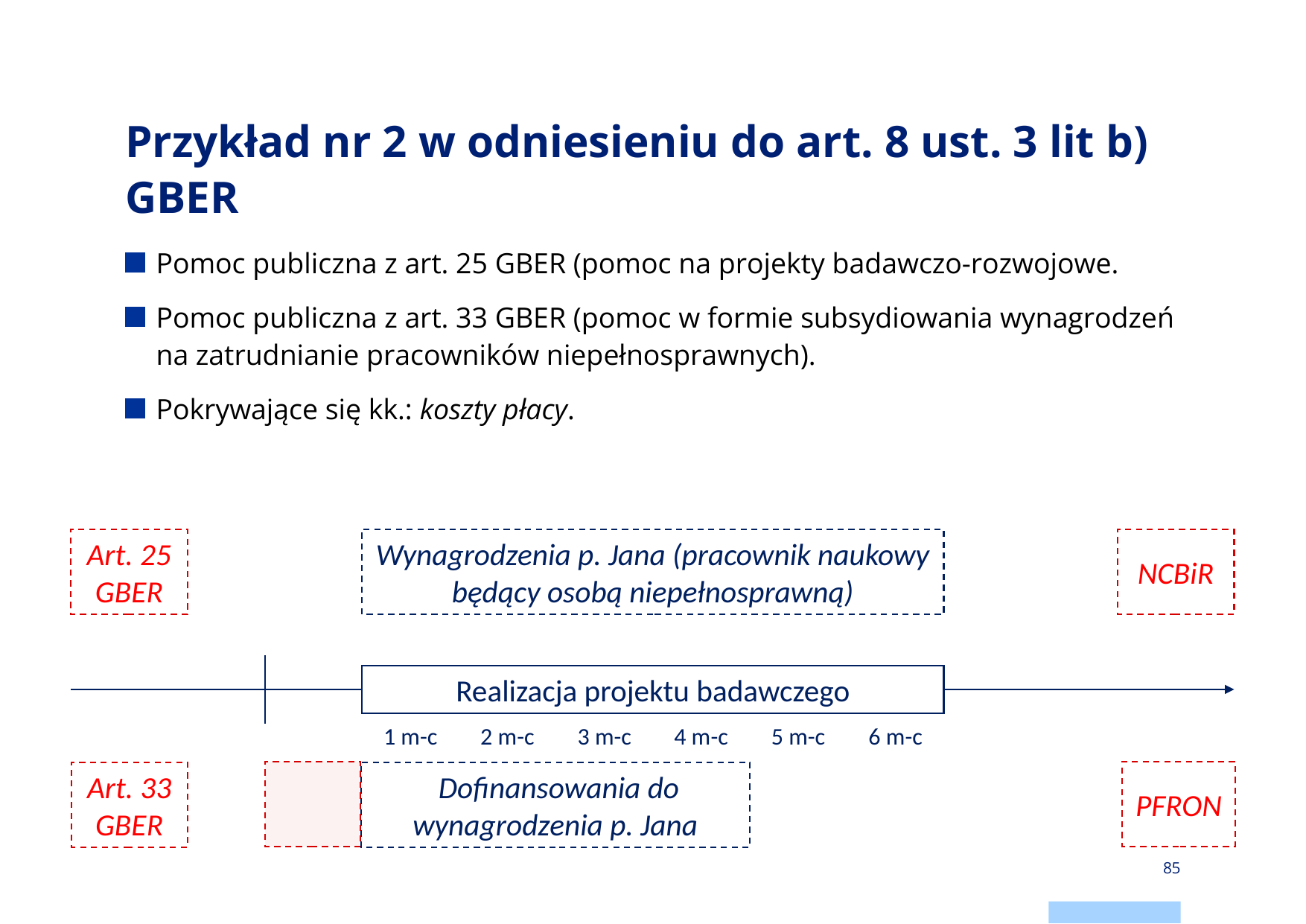

# Przykład nr 2 w odniesieniu do art. 8 ust. 3 lit b) GBER
Pomoc publiczna z art. 25 GBER (pomoc na projekty badawczo-rozwojowe.
Pomoc publiczna z art. 33 GBER (pomoc w formie subsydiowania wynagrodzeń na zatrudnianie pracowników niepełnosprawnych).
Pokrywające się kk.: koszty płacy.

NCBiR

Art. 25 GBER
Wynagrodzenia p. Jana (pracownik naukowy będący osobą niepełnosprawną)
Realizacja projektu badawczego
1 m-c
2 m-c
3 m-c
4 m-c
5 m-c
6 m-c

PFRON

Art. 33 GBER
 Dofinansowania do wynagrodzenia p. Jana
85